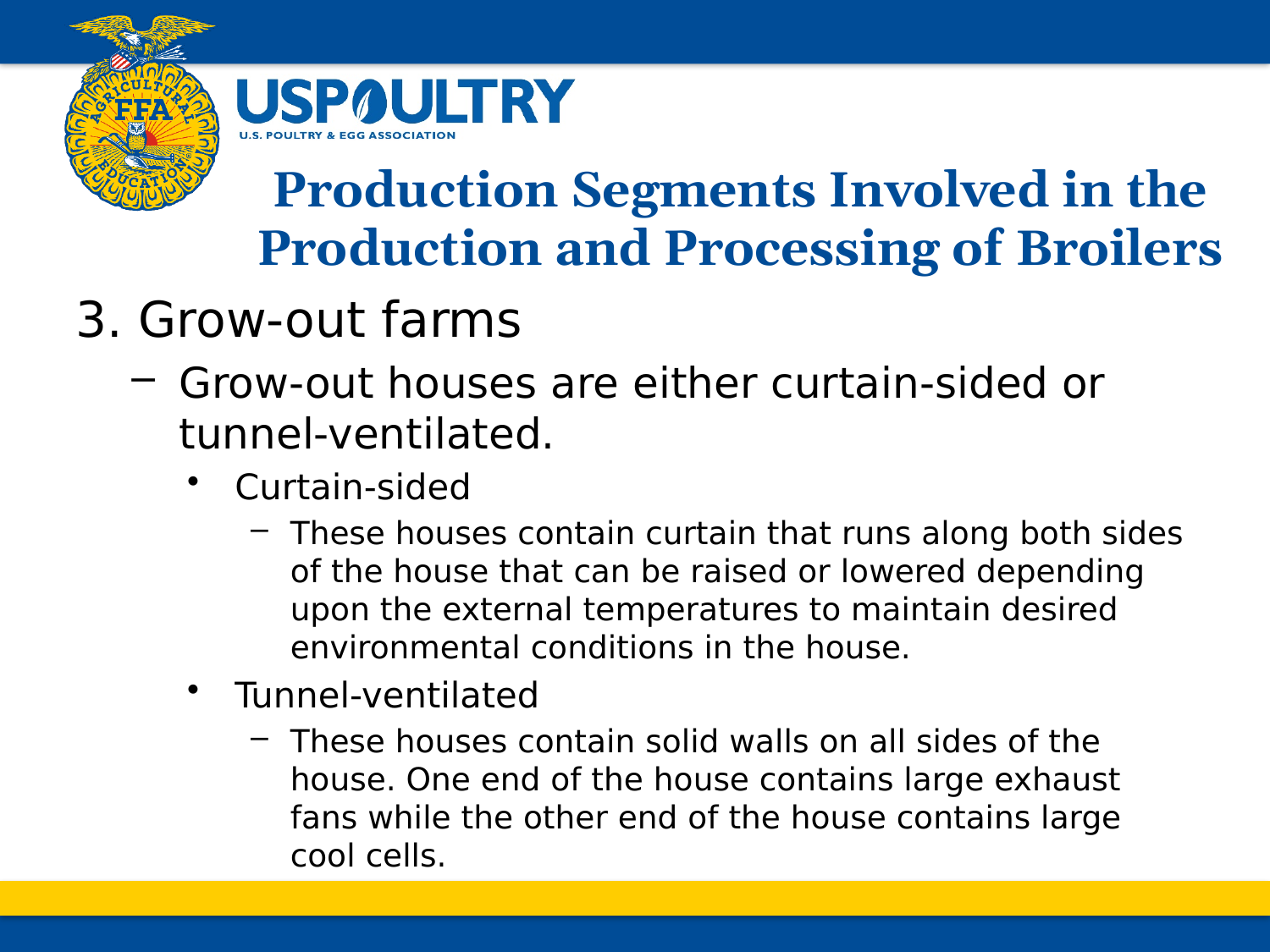

# Production Segments Involved in the Production and Processing of Broilers
3. Grow-out farms
Grow-out houses are either curtain-sided or tunnel-ventilated.
Curtain-sided
These houses contain curtain that runs along both sides of the house that can be raised or lowered depending upon the external temperatures to maintain desired environmental conditions in the house.
Tunnel-ventilated
These houses contain solid walls on all sides of the house. One end of the house contains large exhaust fans while the other end of the house contains large cool cells.